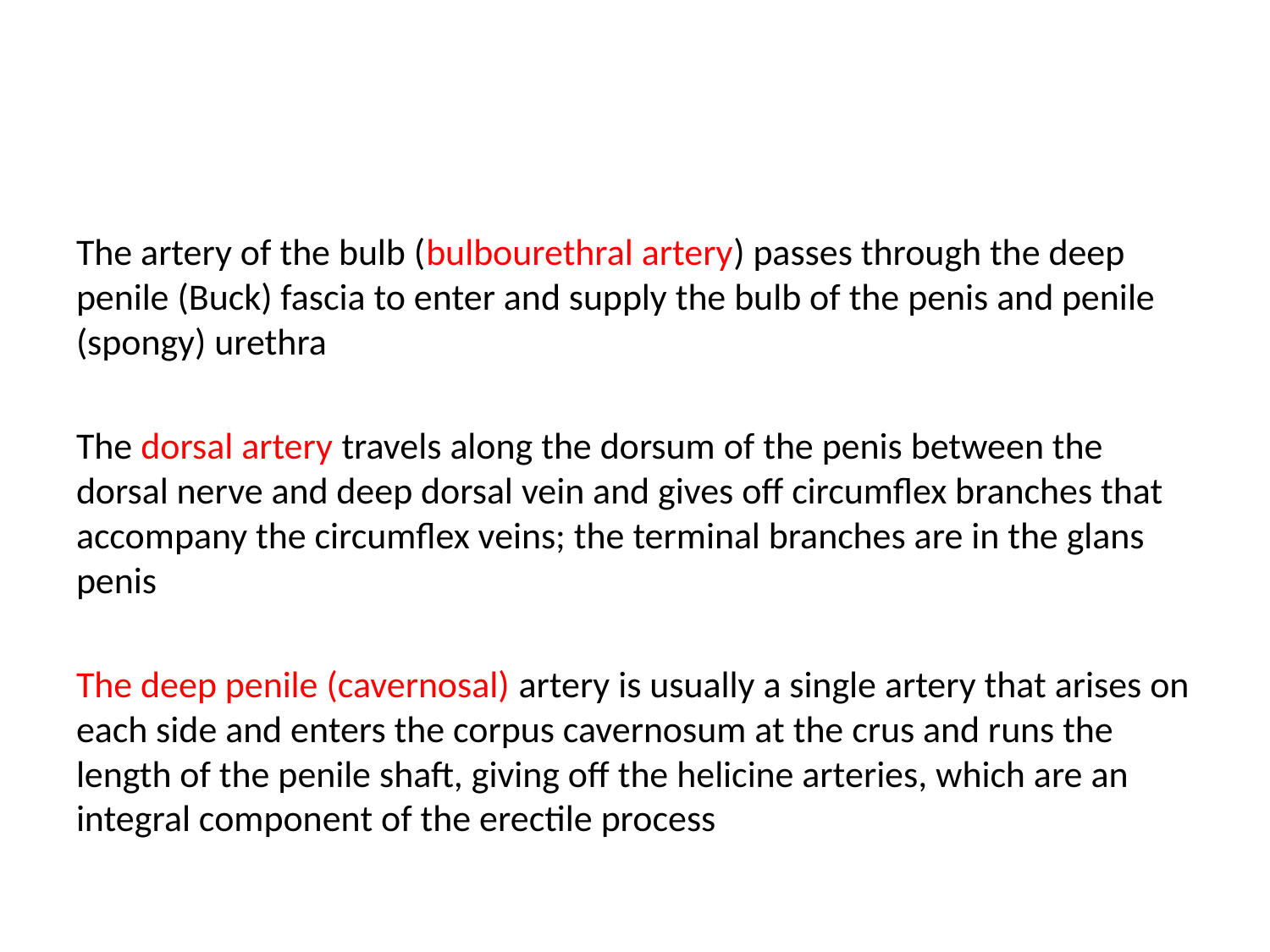

#
The artery of the bulb (bulbourethral artery) passes through the deep penile (Buck) fascia to enter and supply the bulb of the penis and penile (spongy) urethra

The dorsal artery travels along the dorsum of the penis between the dorsal nerve and deep dorsal vein and gives off circumflex branches that accompany the circumflex veins; the terminal branches are in the glans penis

The deep penile (cavernosal) artery is usually a single artery that arises on each side and enters the corpus cavernosum at the crus and runs the length of the penile shaft, giving off the helicine arteries, which are an integral component of the erectile process